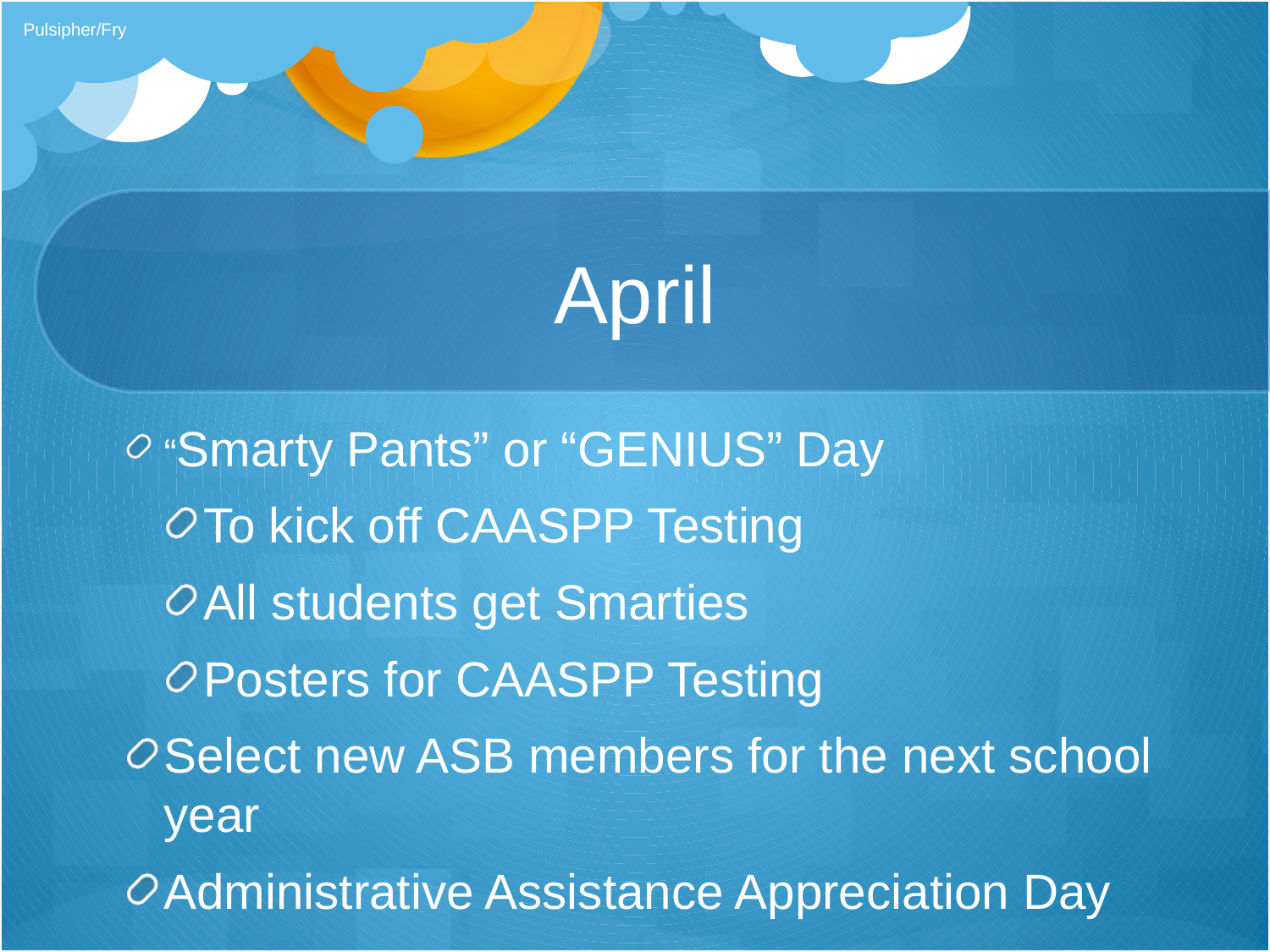

Pulsipher/Fry
# April
“Smarty Pants” or “GENIUS” Day
To kick off CAASPP Testing
All students get Smarties
Posters for CAASPP Testing
Select new ASB members for the next school year
Administrative Assistance Appreciation Day